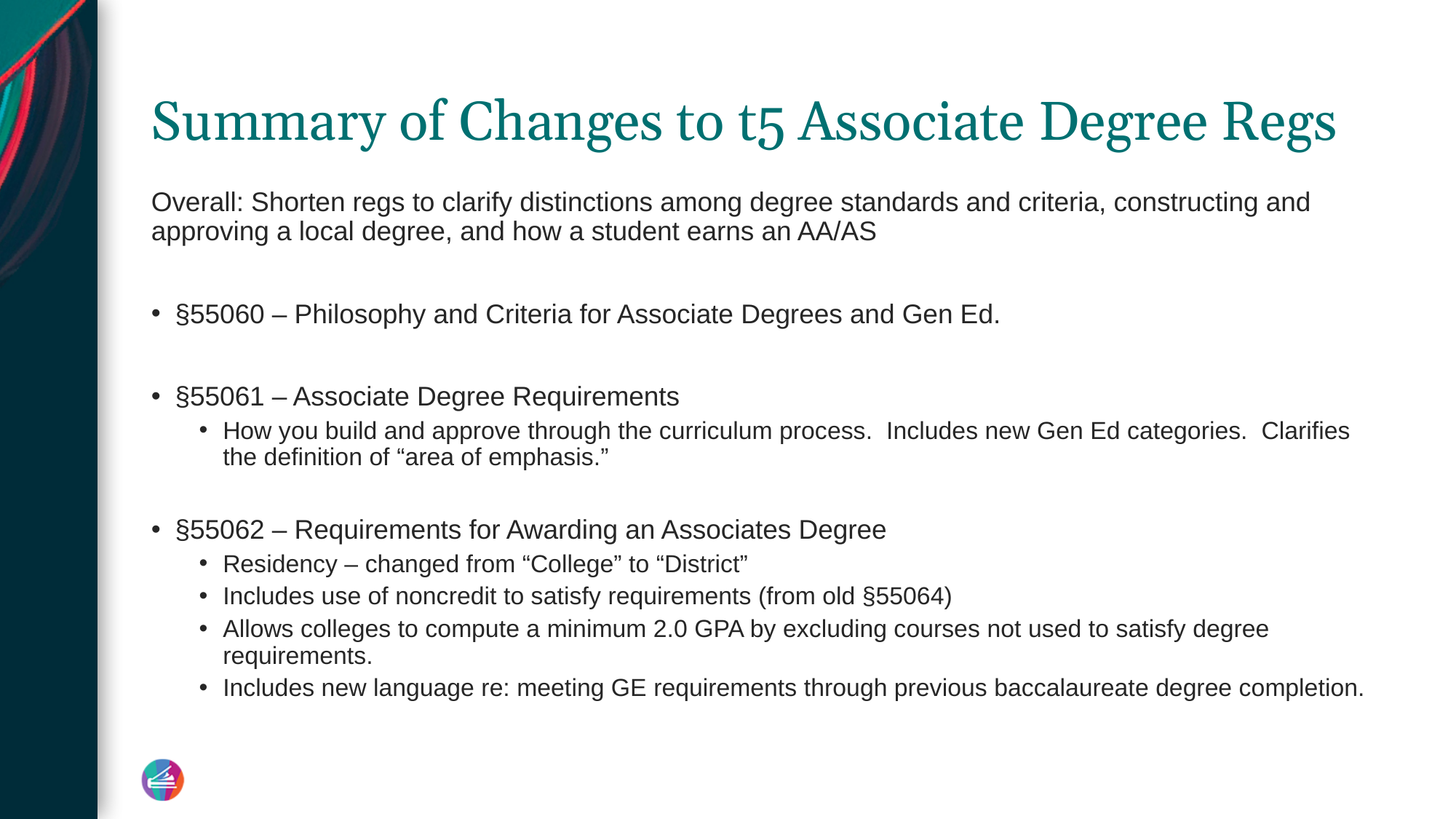

# Summary of Changes to t5 Associate Degree Regs
Overall: Shorten regs to clarify distinctions among degree standards and criteria, constructing and approving a local degree, and how a student earns an AA/AS

§55060 – Philosophy and Criteria for Associate Degrees and Gen Ed.

§55061 – Associate Degree Requirements
How you build and approve through the curriculum process.  Includes new Gen Ed categories.  Clarifies the definition of “area of emphasis.”

§55062 – Requirements for Awarding an Associates Degree
Residency – changed from “College” to “District”
Includes use of noncredit to satisfy requirements (from old §55064)
Allows colleges to compute a minimum 2.0 GPA by excluding courses not used to satisfy degree requirements.
Includes new language re: meeting GE requirements through previous baccalaureate degree completion.